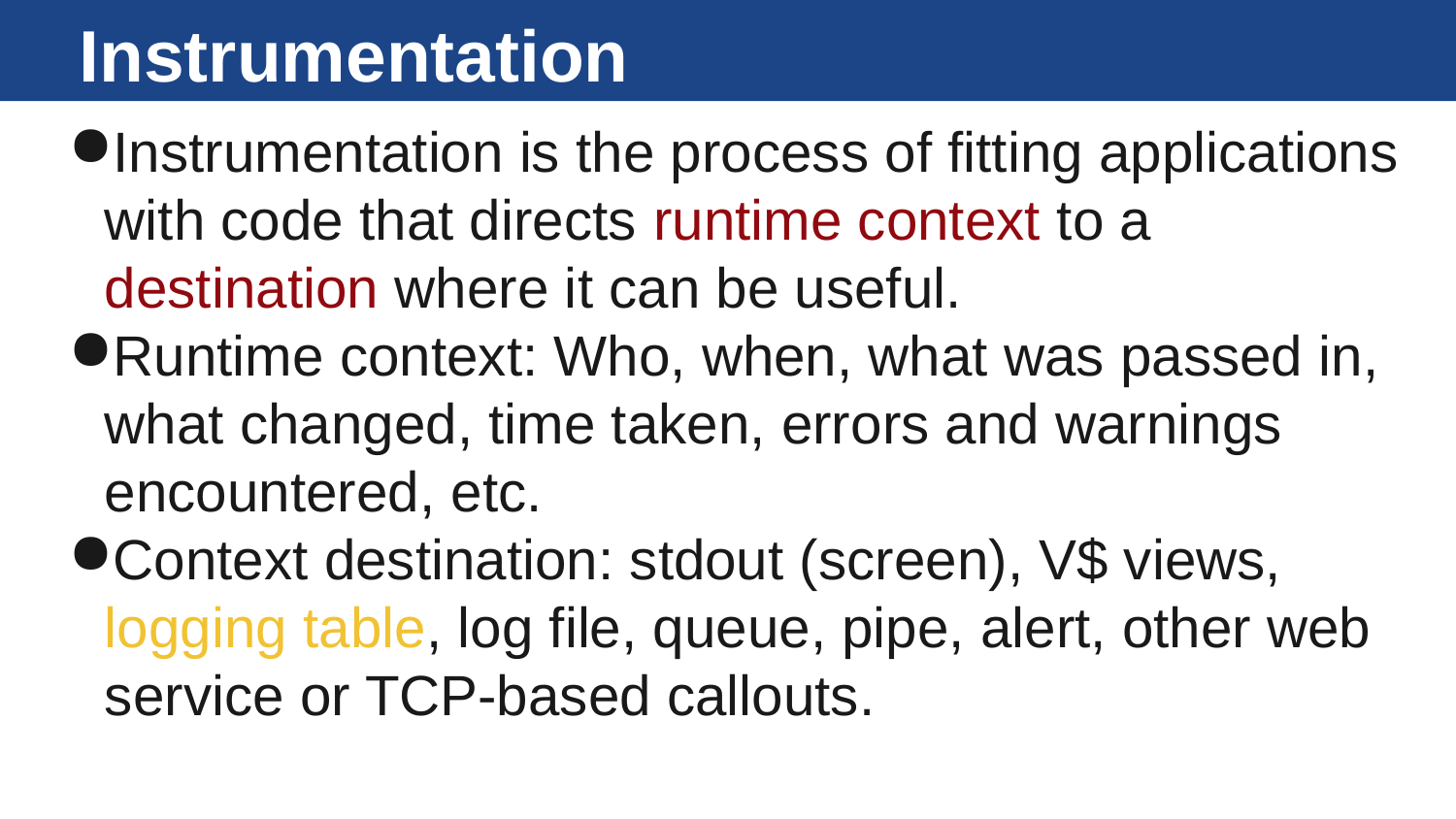

# Instrumentation
Instrumentation is the process of fitting applications with code that directs runtime context to a destination where it can be useful.
Runtime context: Who, when, what was passed in, what changed, time taken, errors and warnings encountered, etc.
Context destination: stdout (screen), V$ views, logging table, log file, queue, pipe, alert, other web service or TCP-based callouts.